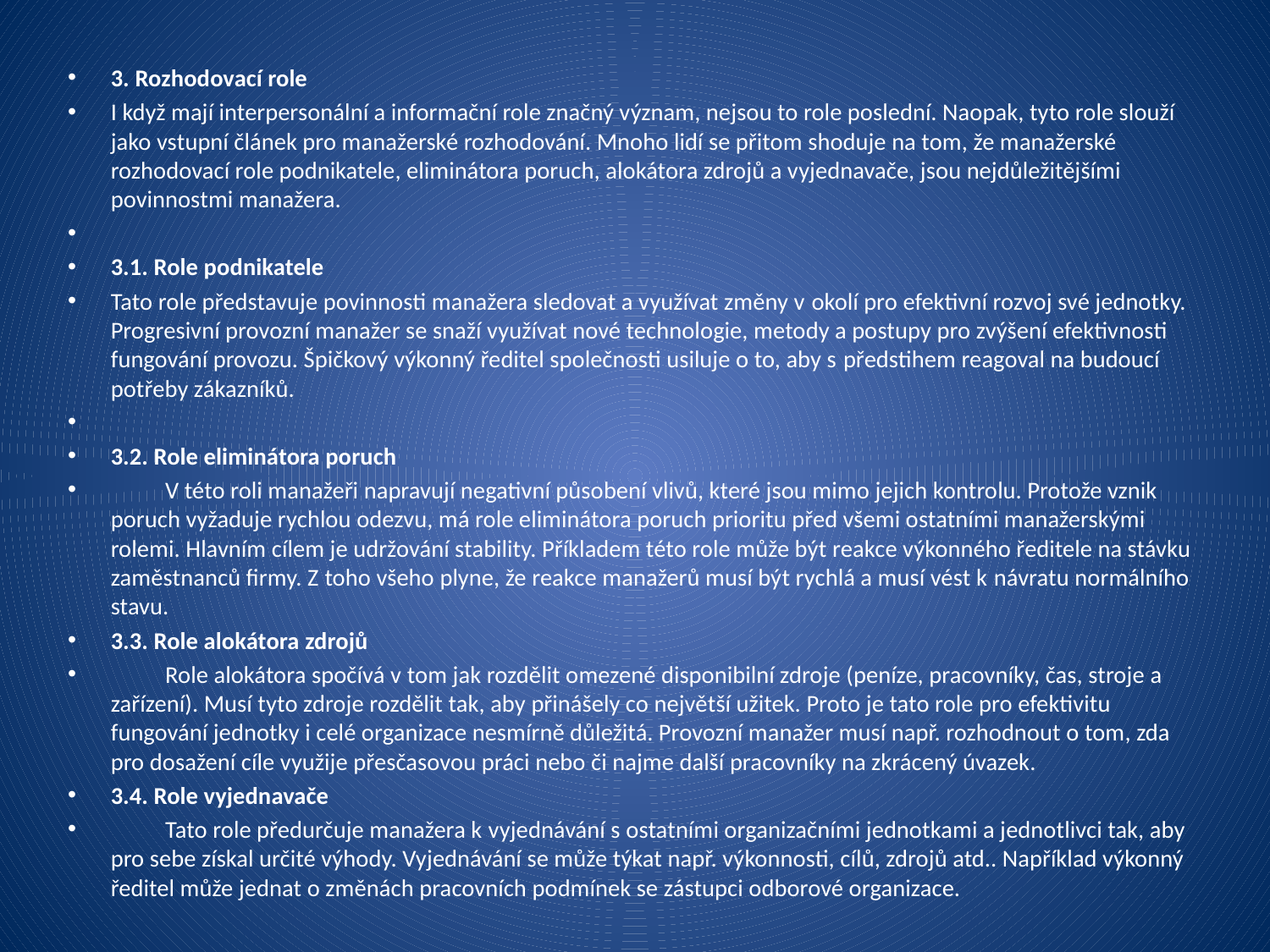

3. Rozhodovací role
I když mají interpersonální a informační role značný význam, nejsou to role poslední. Naopak, tyto role slouží jako vstupní článek pro manažerské rozhodování. Mnoho lidí se přitom shoduje na tom, že manažerské rozhodovací role podnikatele, eliminátora poruch, alokátora zdrojů a vyjednavače, jsou nejdůležitějšími povinnostmi manažera.

3.1. Role podnikatele
Tato role představuje povinnosti manažera sledovat a využívat změny v okolí pro efektivní rozvoj své jednotky. Progresivní provozní manažer se snaží využívat nové technologie, metody a postupy pro zvýšení efektivnosti fungování provozu. Špičkový výkonný ředitel společnosti usiluje o to, aby s předstihem reagoval na budoucí potřeby zákazníků.

3.2. Role eliminátora poruch
	V této roli manažeři napravují negativní působení vlivů, které jsou mimo jejich kontrolu. Protože vznik poruch vyžaduje rychlou odezvu, má role eliminátora poruch prioritu před všemi ostatními manažerskými rolemi. Hlavním cílem je udržování stability. Příkladem této role může být reakce výkonného ředitele na stávku zaměstnanců firmy. Z toho všeho plyne, že reakce manažerů musí být rychlá a musí vést k návratu normálního stavu.
3.3. Role alokátora zdrojů
	Role alokátora spočívá v tom jak rozdělit omezené disponibilní zdroje (peníze, pracovníky, čas, stroje a zařízení). Musí tyto zdroje rozdělit tak, aby přinášely co největší užitek. Proto je tato role pro efektivitu fungování jednotky i celé organizace nesmírně důležitá. Provozní manažer musí např. rozhodnout o tom, zda pro dosažení cíle využije přesčasovou práci nebo či najme další pracovníky na zkrácený úvazek.
3.4. Role vyjednavače
	Tato role předurčuje manažera k vyjednávání s ostatními organizačními jednotkami a jednotlivci tak, aby pro sebe získal určité výhody. Vyjednávání se může týkat např. výkonnosti, cílů, zdrojů atd.. Například výkonný ředitel může jednat o změnách pracovních podmínek se zástupci odborové organizace.